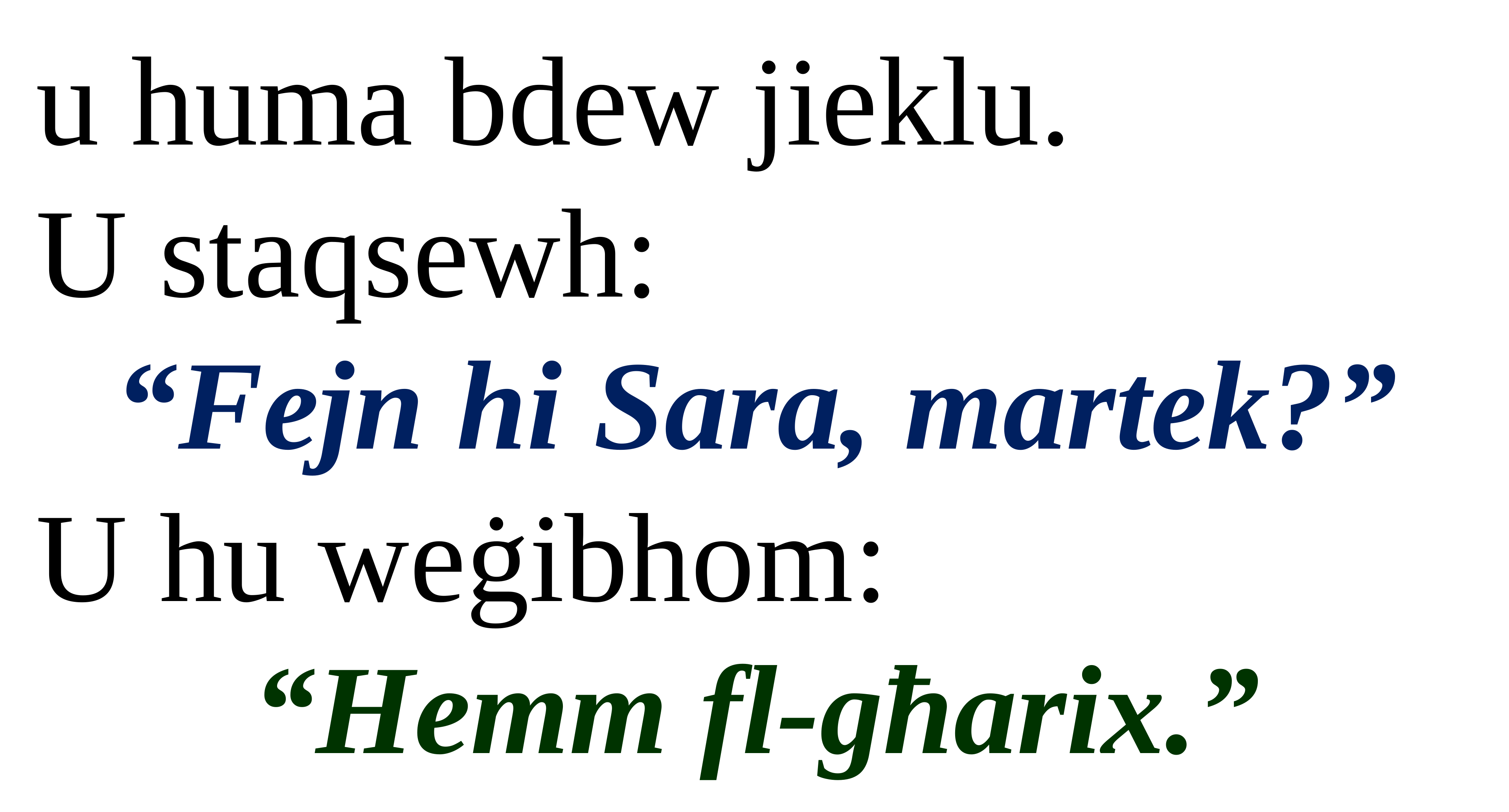

u huma bdew jieklu.
U staqsewh:
“Fejn hi Sara, martek?”
U hu weġibhom:
“Hemm fl-għarix.”